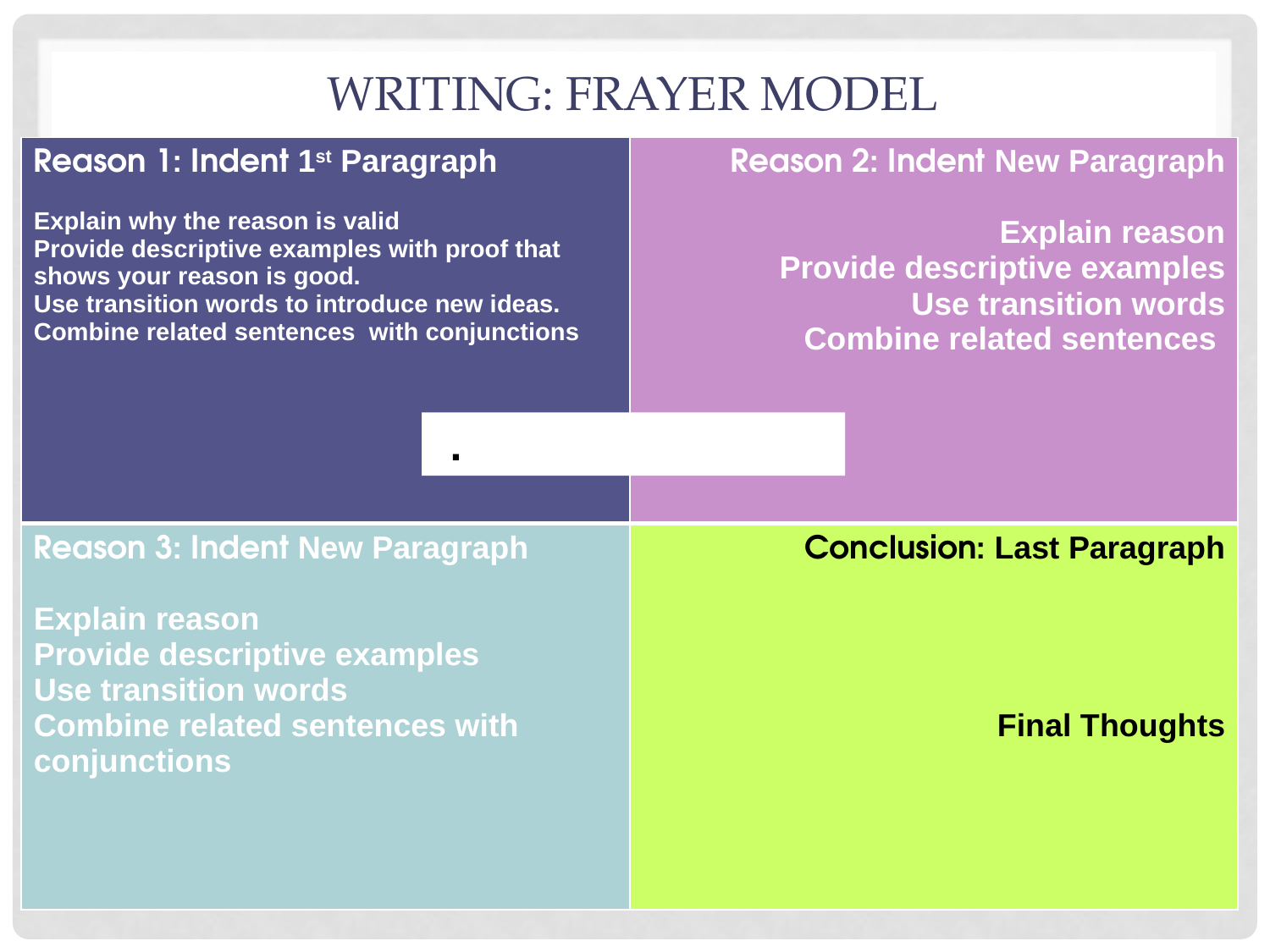

# Writing: Frayer Model
| Reason 1: Indent 1st Paragraph Explain why the reason is valid Provide descriptive examples with proof that shows your reason is good. Use transition words to introduce new ideas. Combine related sentences with conjunctions | Reason 2: Indent New Paragraph Explain reason Provide descriptive examples Use transition words Combine related sentences |
| --- | --- |
| Reason 3: Indent New Paragraph Explain reason Provide descriptive examples Use transition words Combine related sentences with conjunctions | Conclusion: Last Paragraph Final Thoughts |
.